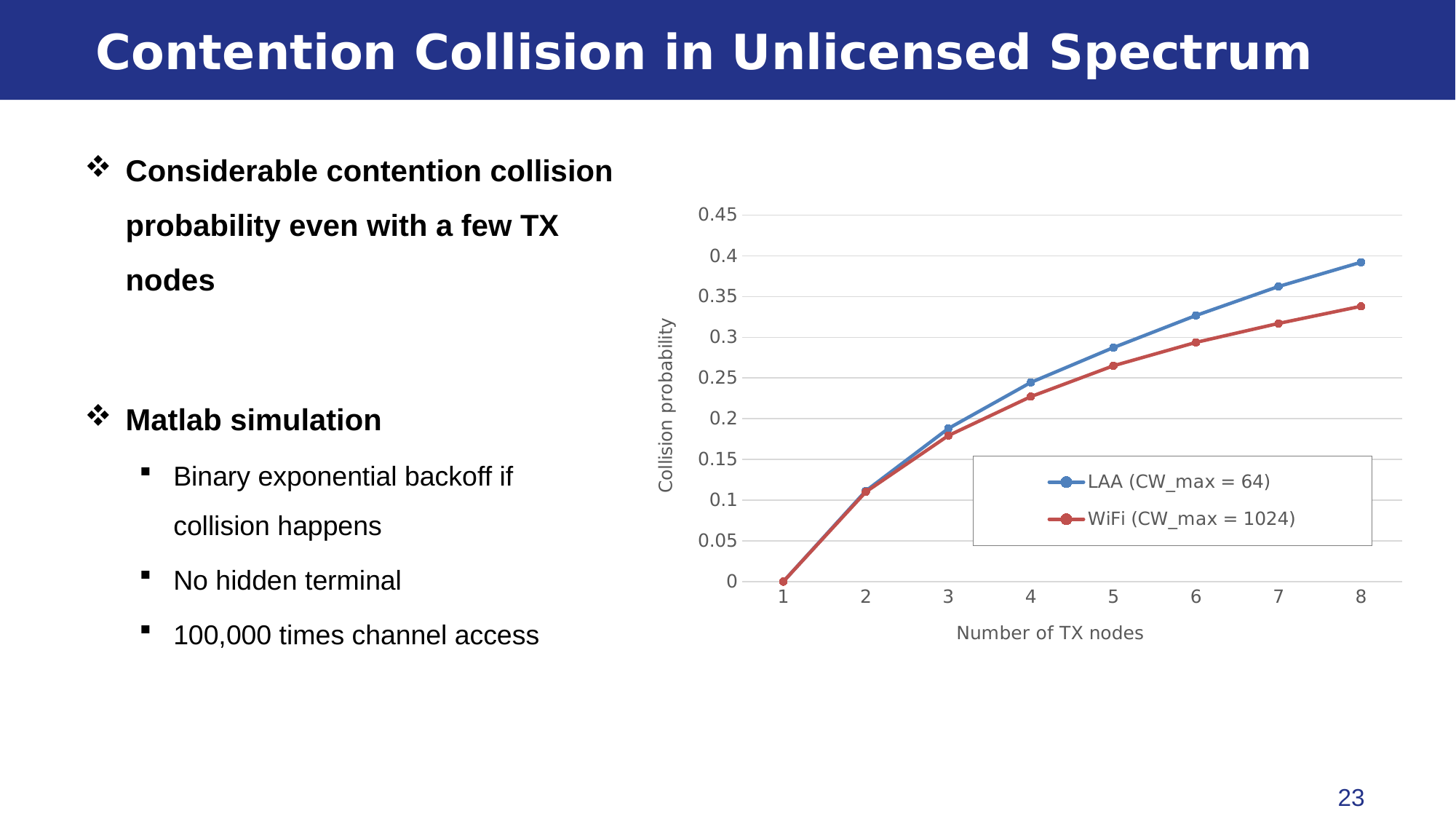

# Contention Collision in Unlicensed Spectrum
Considerable contention collision probability even with a few TX nodes

Matlab simulation
Binary exponential backoff if collision happens
No hidden terminal
100,000 times channel access

### Chart

| Category | LAA (CW_max = 64) | WiFi (CW_max = 1024) |
|---|---|---|
| 1 | 0.0 | 0.0 |
| 2 | 0.111372 | 0.110106 |
| 3 | 0.18799 | 0.179264 |
| 4 | 0.244575 | 0.227139 |
| 5 | 0.287309 | 0.26501 |
| 6 | 0.326755 | 0.29372 |
| 7 | 0.362311 | 0.316961 |
| 8 | 0.392094 | 0.338017 |
23